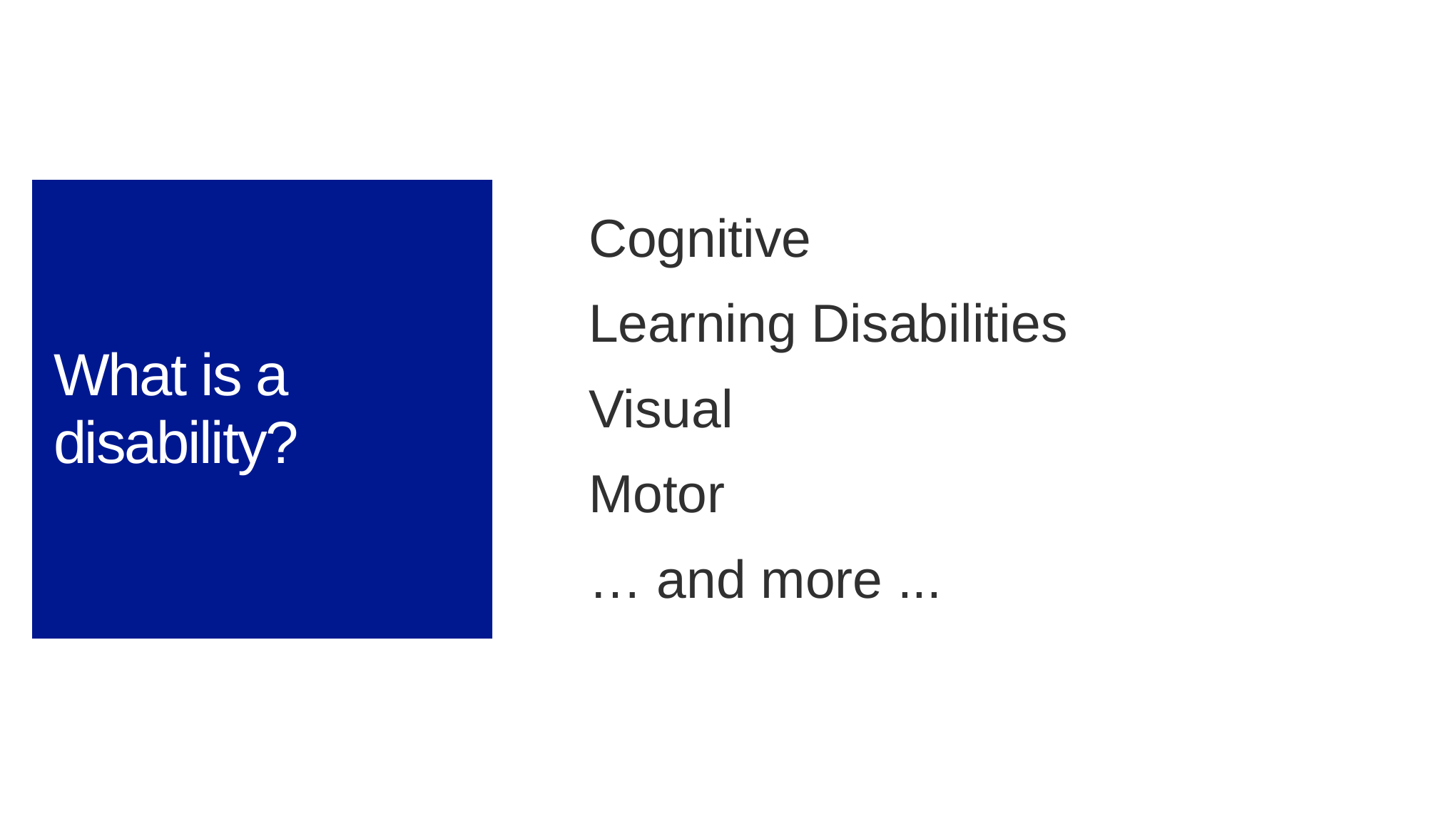

# What is a disability?
Cognitive
Learning Disabilities
Visual
Motor
… and more ...